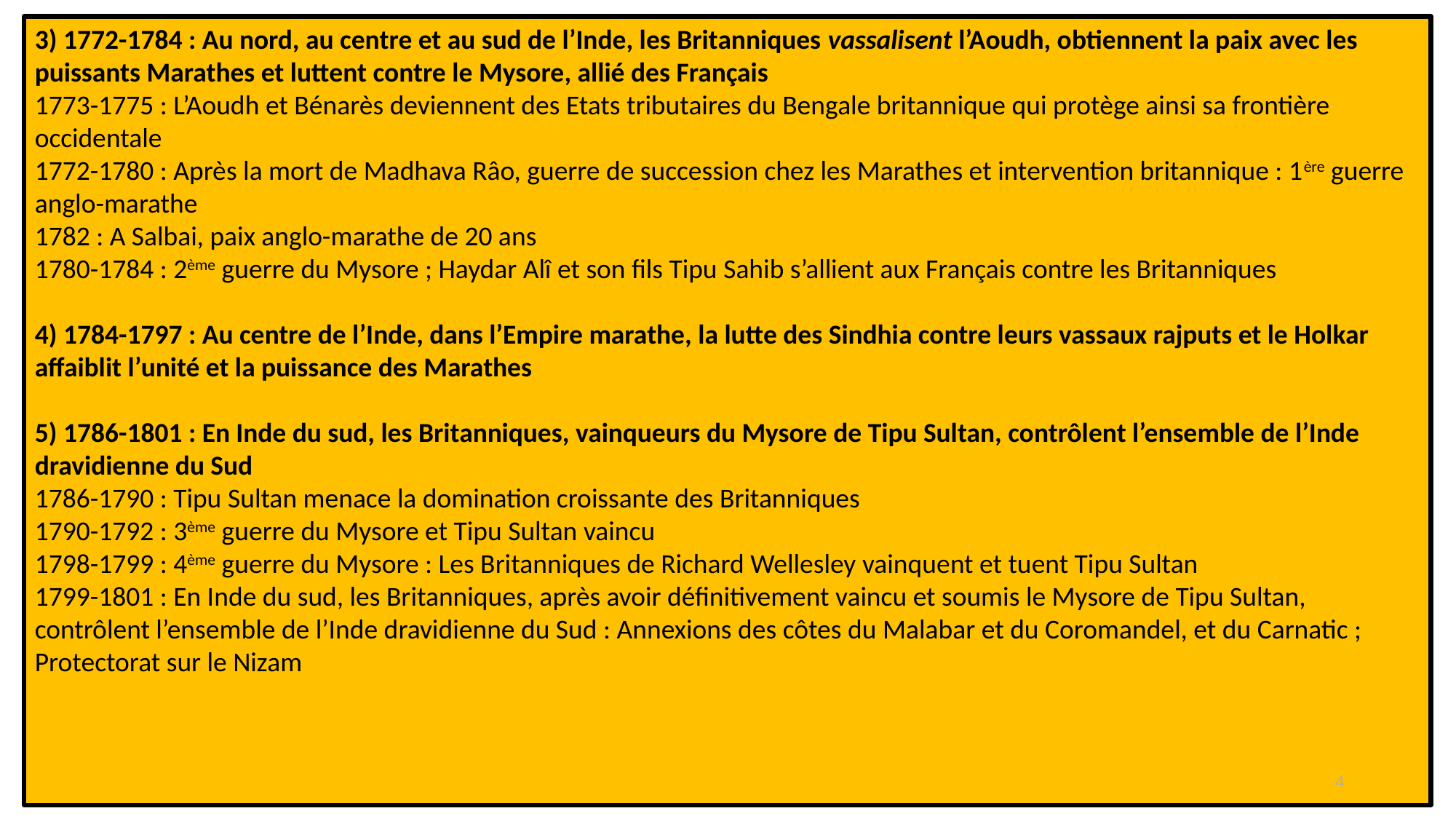

3) 1772-1784 : Au nord, au centre et au sud de l’Inde, les Britanniques vassalisent l’Aoudh, obtiennent la paix avec les puissants Marathes et luttent contre le Mysore, allié des Français
1773-1775 : L’Aoudh et Bénarès deviennent des Etats tributaires du Bengale britannique qui protège ainsi sa frontière occidentale
1772-1780 : Après la mort de Madhava Râo, guerre de succession chez les Marathes et intervention britannique : 1ère guerre anglo-marathe
1782 : A Salbai, paix anglo-marathe de 20 ans
1780-1784 : 2ème guerre du Mysore ; Haydar Alî et son fils Tipu Sahib s’allient aux Français contre les Britanniques

4) 1784-1797 : Au centre de l’Inde, dans l’Empire marathe, la lutte des Sindhia contre leurs vassaux rajputs et le Holkar affaiblit l’unité et la puissance des Marathes

5) 1786-1801 : En Inde du sud, les Britanniques, vainqueurs du Mysore de Tipu Sultan, contrôlent l’ensemble de l’Inde dravidienne du Sud
1786-1790 : Tipu Sultan menace la domination croissante des Britanniques
1790-1792 : 3ème guerre du Mysore et Tipu Sultan vaincu
1798-1799 : 4ème guerre du Mysore : Les Britanniques de Richard Wellesley vainquent et tuent Tipu Sultan
1799-1801 : En Inde du sud, les Britanniques, après avoir définitivement vaincu et soumis le Mysore de Tipu Sultan, contrôlent l’ensemble de l’Inde dravidienne du Sud : Annexions des côtes du Malabar et du Coromandel, et du Carnatic ; Protectorat sur le Nizam

4